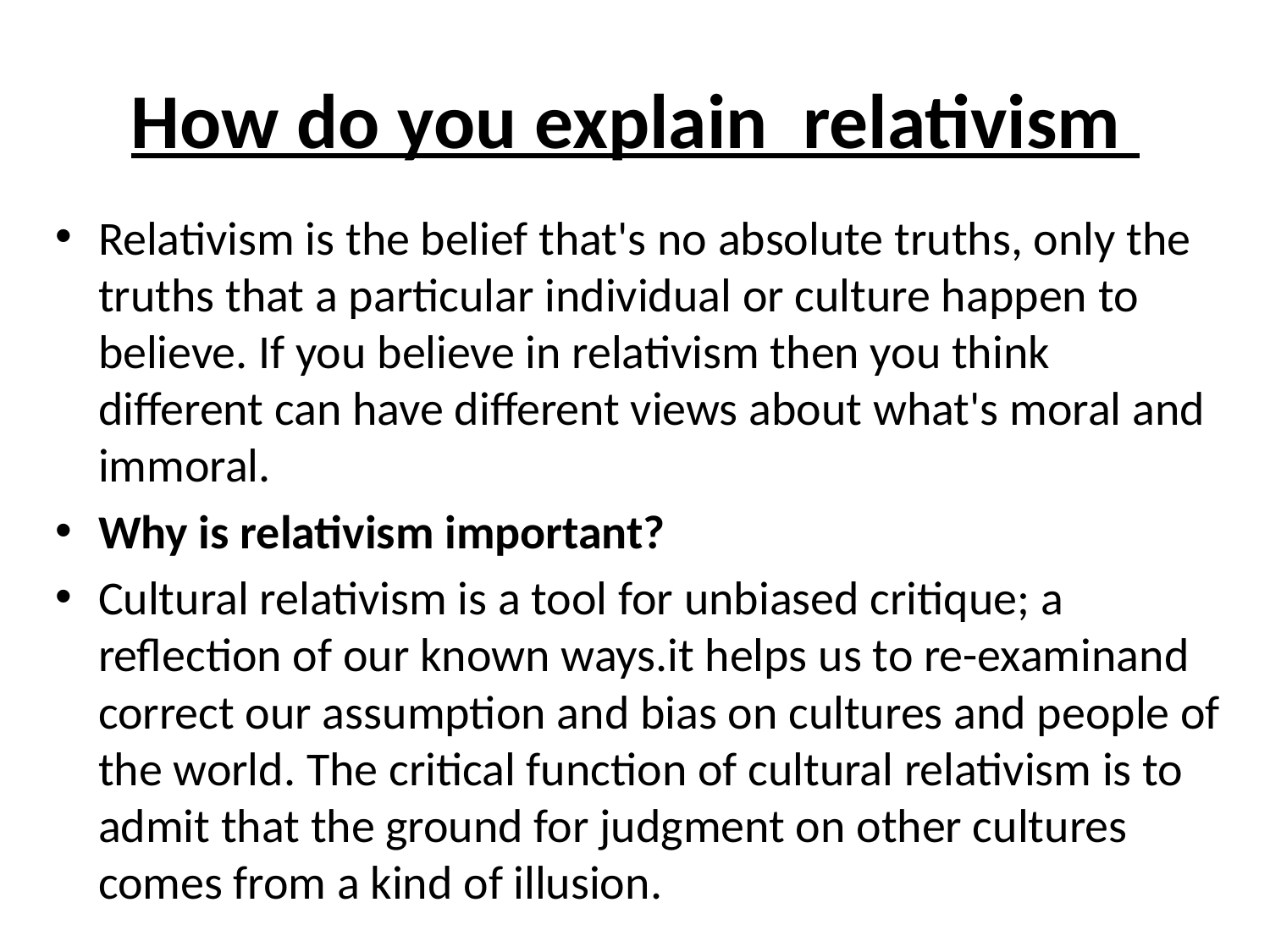

# How do you explain  relativism
Relativism is the belief that's no absolute truths, only the truths that a particular individual or culture happen to believe. If you believe in relativism then you think different can have different views about what's moral and immoral.
Why is relativism important?
Cultural relativism is a tool for unbiased critique; a reflection of our known ways.it helps us to re-examinand correct our assumption and bias on cultures and people of the world. The critical function of cultural relativism is to admit that the ground for judgment on other cultures comes from a kind of illusion.